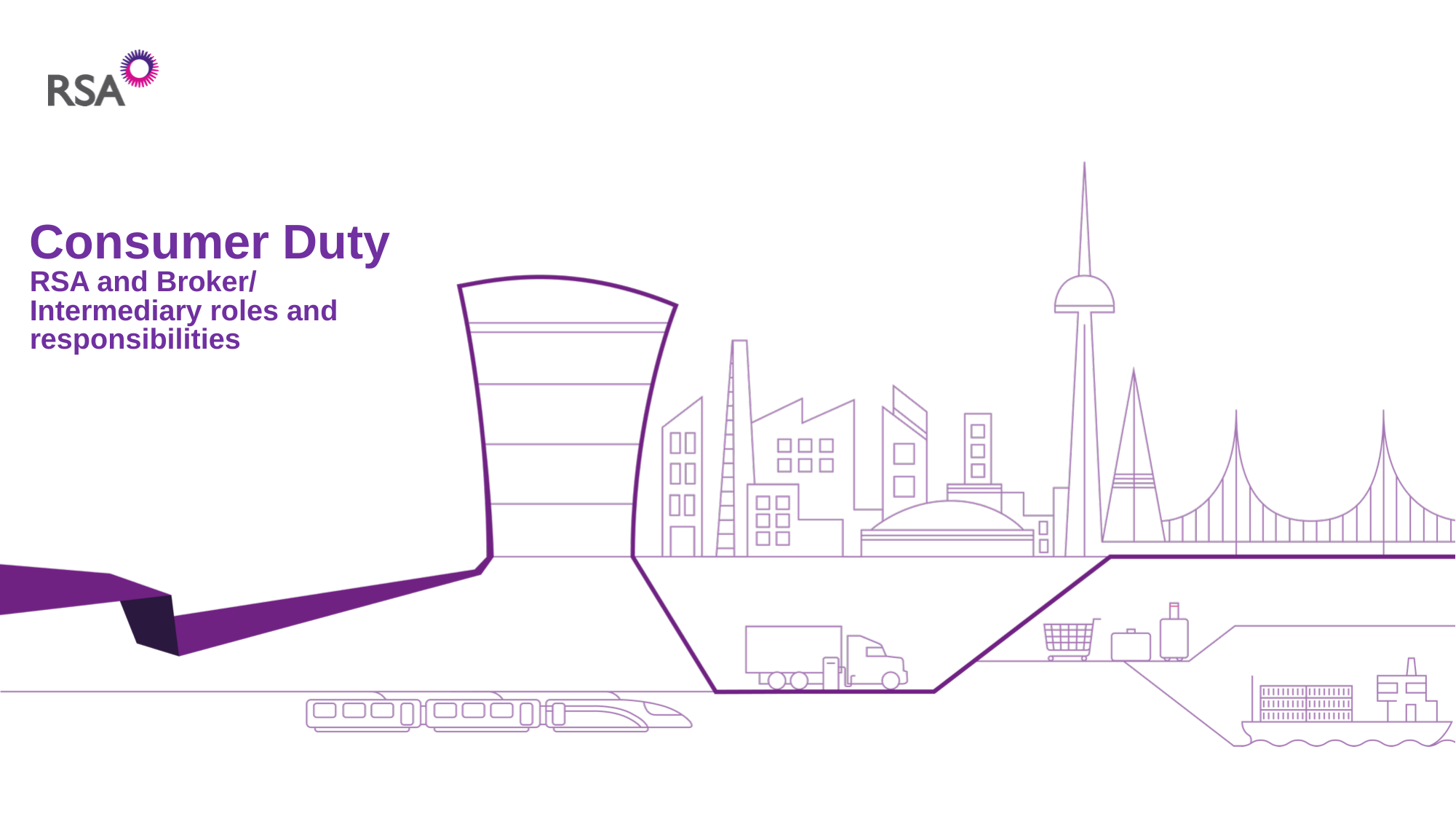

Consumer Duty
RSA and Broker/ Intermediary roles and responsibilities